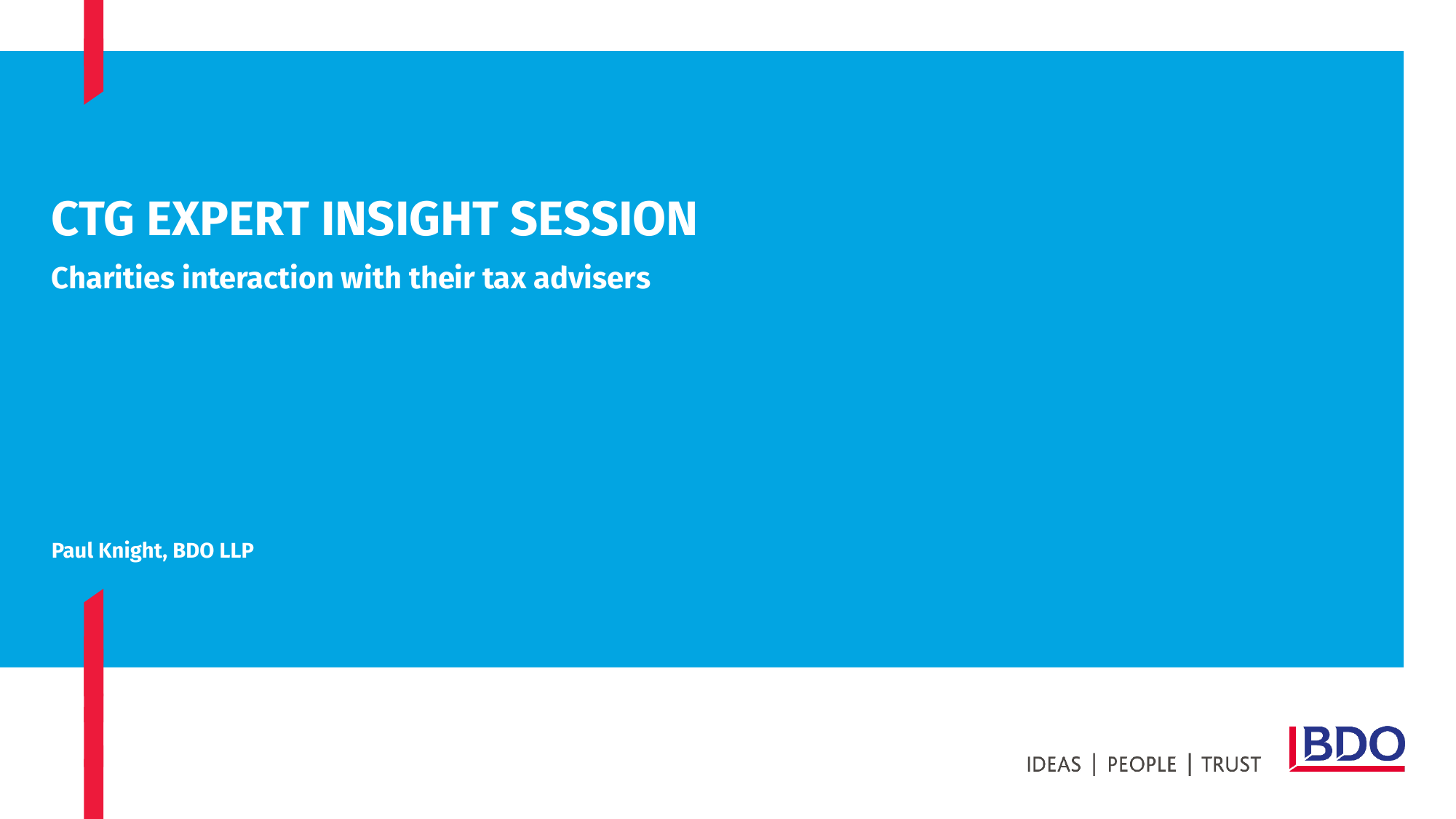

# Ctg expert insight session
Charities interaction with their tax advisers
Paul Knight, BDO LLP